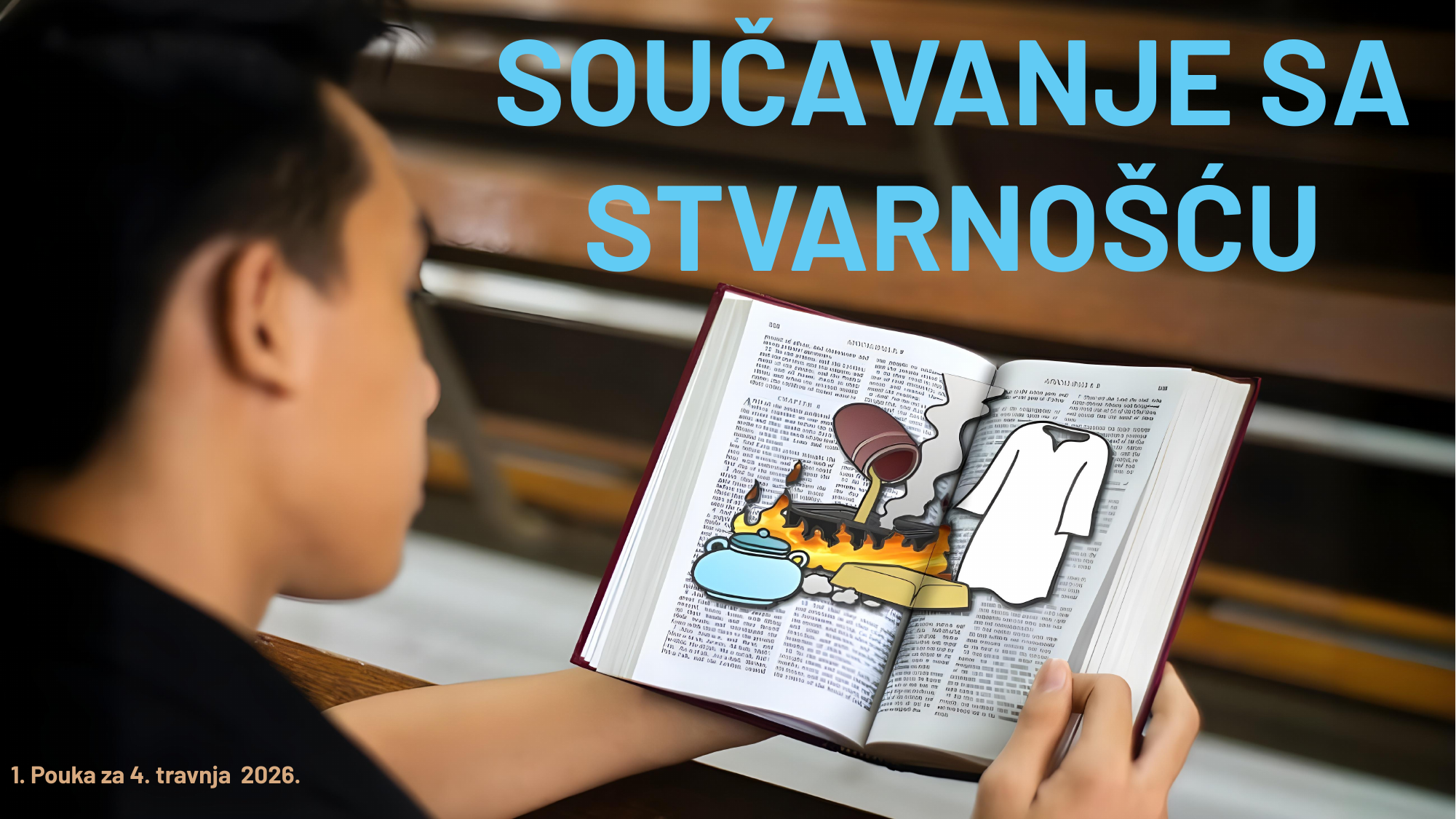

SOUČAVANJE SA STVARNOŠĆU
1. Pouka za 4. travnja  2026.